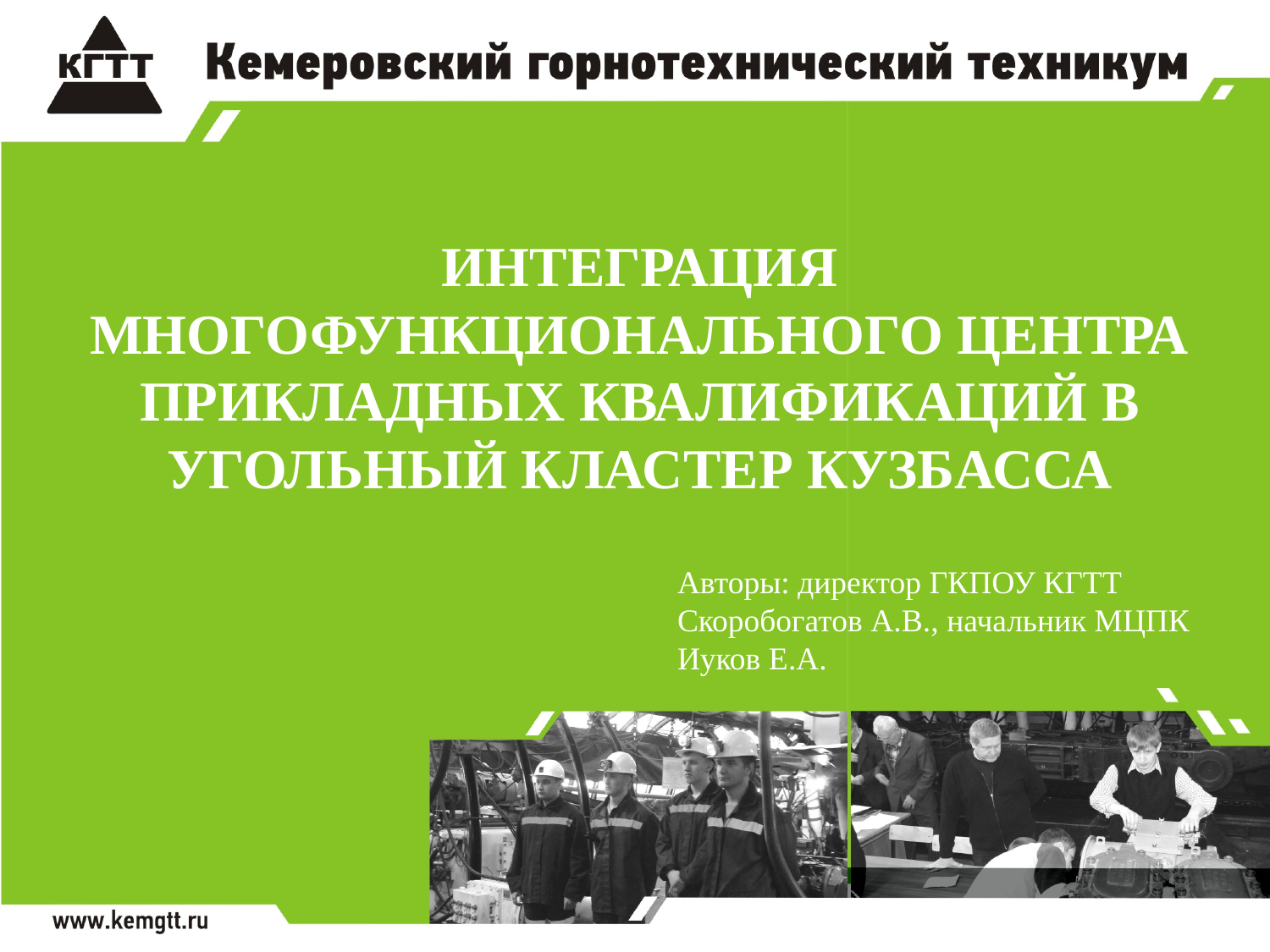

ИНТЕГРАЦИЯ МНОГОФУНКЦИОНАЛЬНОГО ЦЕНТРА ПРИКЛАДНЫХ КВАЛИФИКАЦИЙ В УГОЛЬНЫЙ КЛАСТЕР КУЗБАССА
Авторы: директор ГКПОУ КГТТ Скоробогатов А.В., начальник МЦПК Иуков Е.А.